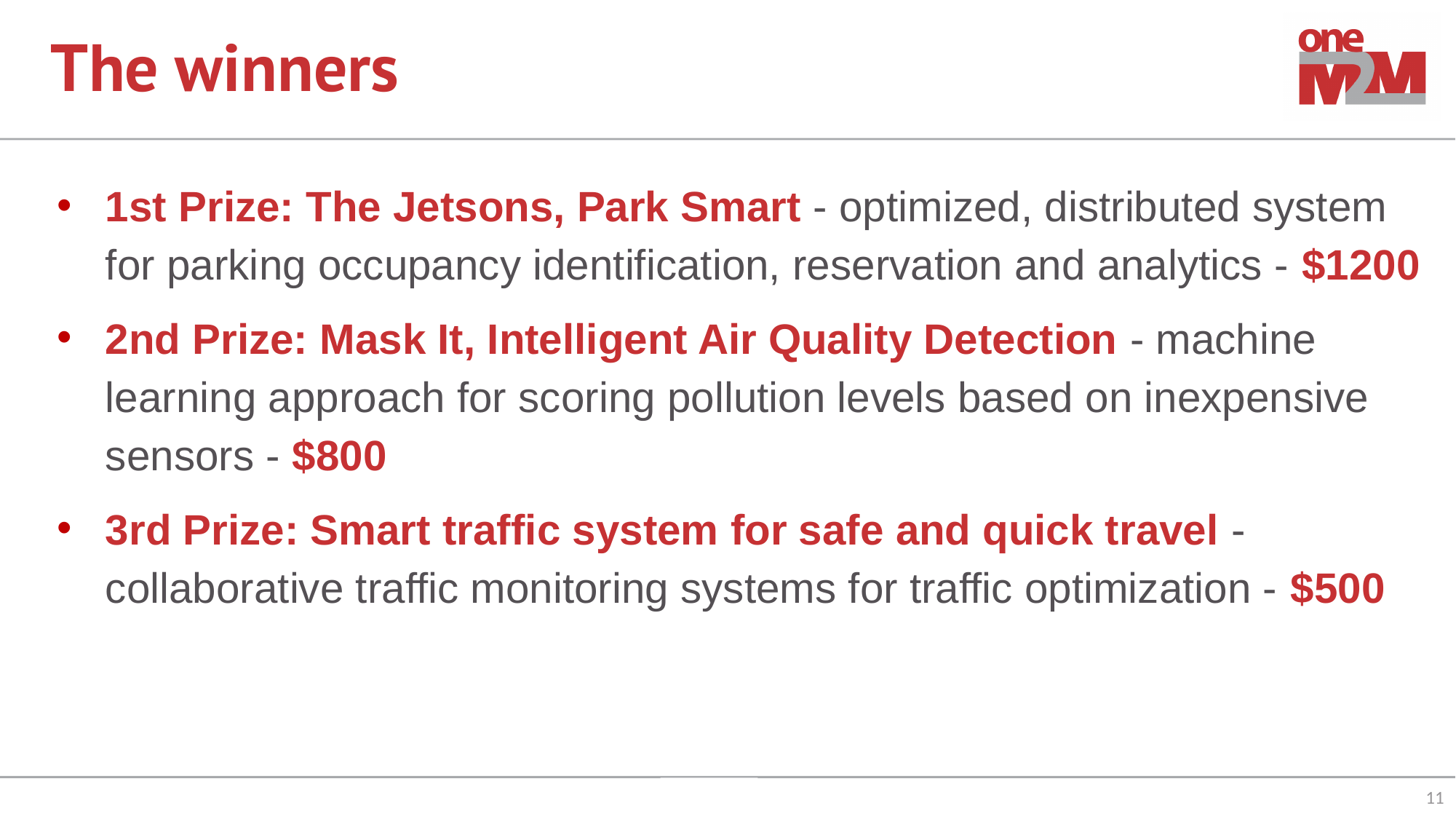

# The winners
1st Prize: The Jetsons, Park Smart - optimized, distributed system for parking occupancy identification, reservation and analytics - $1200
2nd Prize: Mask It, Intelligent Air Quality Detection - machine learning approach for scoring pollution levels based on inexpensive sensors - $800
3rd Prize: Smart traffic system for safe and quick travel - collaborative traffic monitoring systems for traffic optimization - $500
11